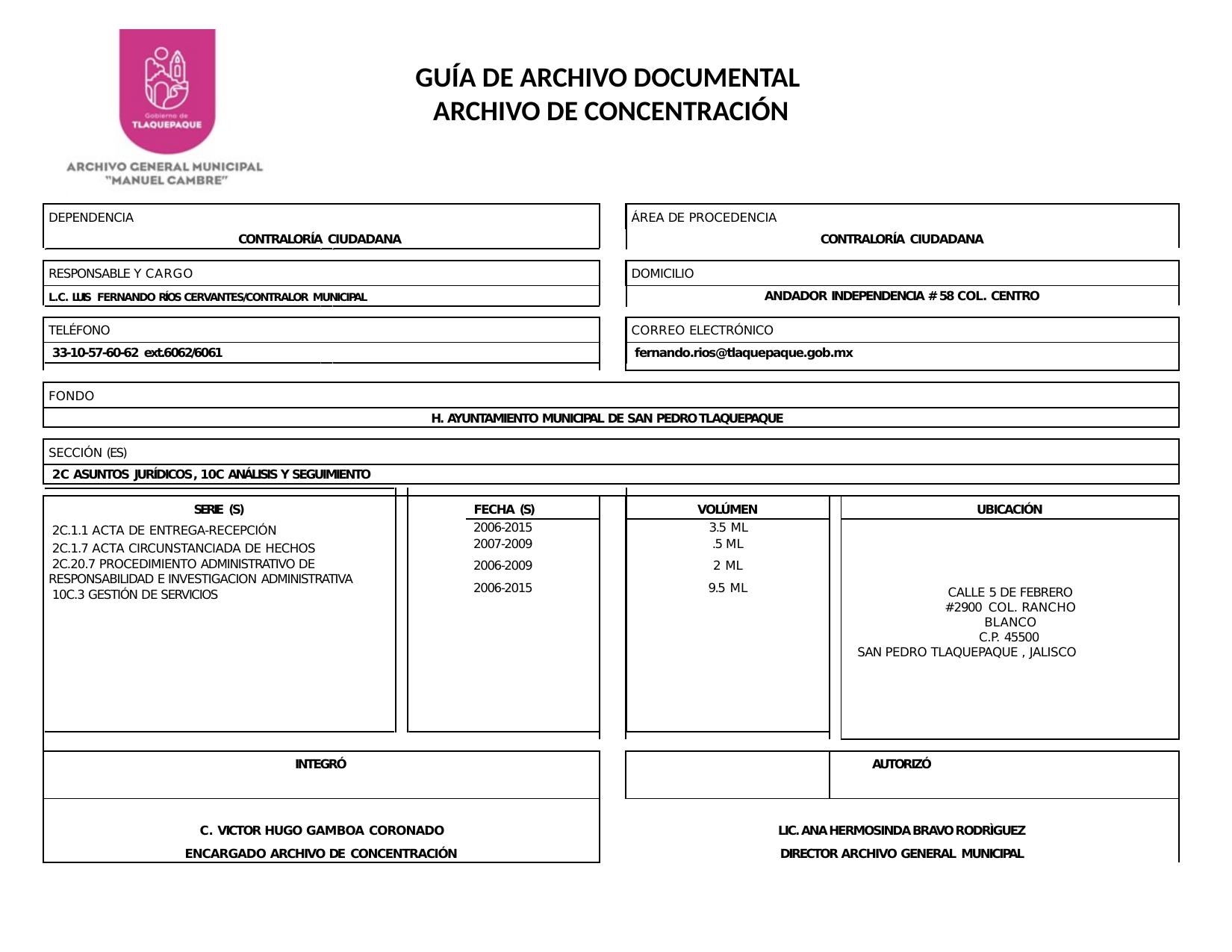

GUÍA DE ARCHIVO DOCUMENTAL
ARCHIVO DE CONCENTRACIÓN
| DEPENDENCIA |  |  | ÁREA DE PROCEDENCIA |  |  |
| --- | --- | --- | --- | --- | --- |
| CONTRALORÍA CIUDADANA |  | CONTRALORÍA CIUDADANA |  |  |  |
|  |  |  |  |  |  |
| RESPONSABLE Y CARGO |  |  | DOMICILIO |  |  |
| L.C. LUIS FERNANDO RÍOS CERVANTES/CONTRALOR MUNICIPAL |  | ANDADOR INDEPENDENCIA # 58 COL. CENTRO |  |  |  |
|  |  |  |  |  |  |
| TELÉFONO |  |  | CORREO ELECTRÓNICO |  |  |
| 33-10-57-60-62 ext.6062/6061 |  |  | fernando.rios@tlaquepaque.gob.mx |  |  |
|  |  |  |  |  |  |
| FONDO |  |  |  |  |  |
| H. AYUNTAMIENTO MUNICIPAL DE SAN PEDRO TLAQUEPAQUE |  |  |  |  |  |
|  |  |  |  |  |  |
| SECCIÓN (ES) |  |  |  |  |  |
| 2C ASUNTOS JURÍDICOS, 10C ANÁLISIS Y SEGUIMIENTO |  |  |  |  |  |
|  |  |  |  |  |  |
| SERIE (S) | FECHA (S) |  | VOLÚMEN |  | UBICACIÓN |
| 2C.1.1 ACTA DE ENTREGA-RECEPCIÓN 2C.1.7 ACTA CIRCUNSTANCIADA DE HECHOS 2C.20.7 PROCEDIMIENTO ADMINISTRATIVO DE RESPONSABILIDAD E INVESTIGACION ADMINISTRATIVA 10C.3 GESTIÓN DE SERVICIOS | 2006-2015 2007-2009 2006-2009 2006-2015 |  | 3.5 ML .5 ML 2 ML 9.5 ML |  |  |
|  |  |  |  |  |  |
|  |  |  |  |  |  |
|  |  |  |  |  | CALLE 5 DE FEBRERO #2900 COL. RANCHO BLANCO C.P. 45500 SAN PEDRO TLAQUEPAQUE , JALISCO |
|  |  |  |  |  |  |
| INTEGRÓ |  |  |  |  | AUTORIZÓ |
| C. VICTOR HUGO GAMBOA CORONADO |  | LIC. ANA HERMOSINDA BRAVO RODRÌGUEZ |  |  |  |
| ENCARGADO ARCHIVO DE CONCENTRACIÓN |  | DIRECTOR ARCHIVO GENERAL MUNICIPAL |  |  |  |